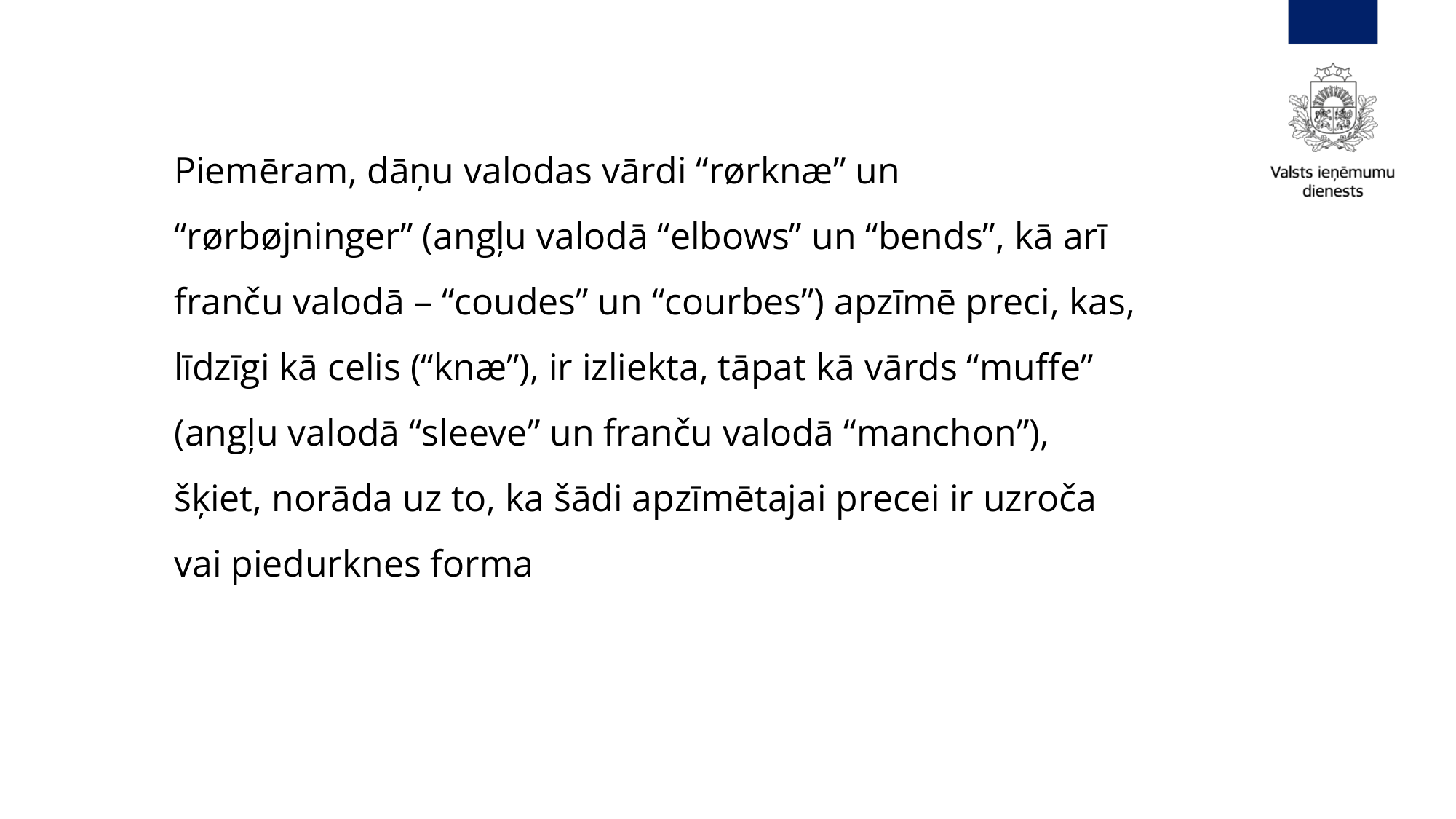

Piemēram, dāņu valodas vārdi “rørknæ” un “rørbøjninger” (angļu valodā “elbows” un “bends”, kā arī franču valodā – “coudes” un “courbes”) apzīmē preci, kas, līdzīgi kā celis (“knæ”), ir izliekta, tāpat kā vārds “muffe” (angļu valodā “sleeve” un franču valodā “manchon”), šķiet, norāda uz to, ka šādi apzīmētajai precei ir uzroča vai piedurknes forma